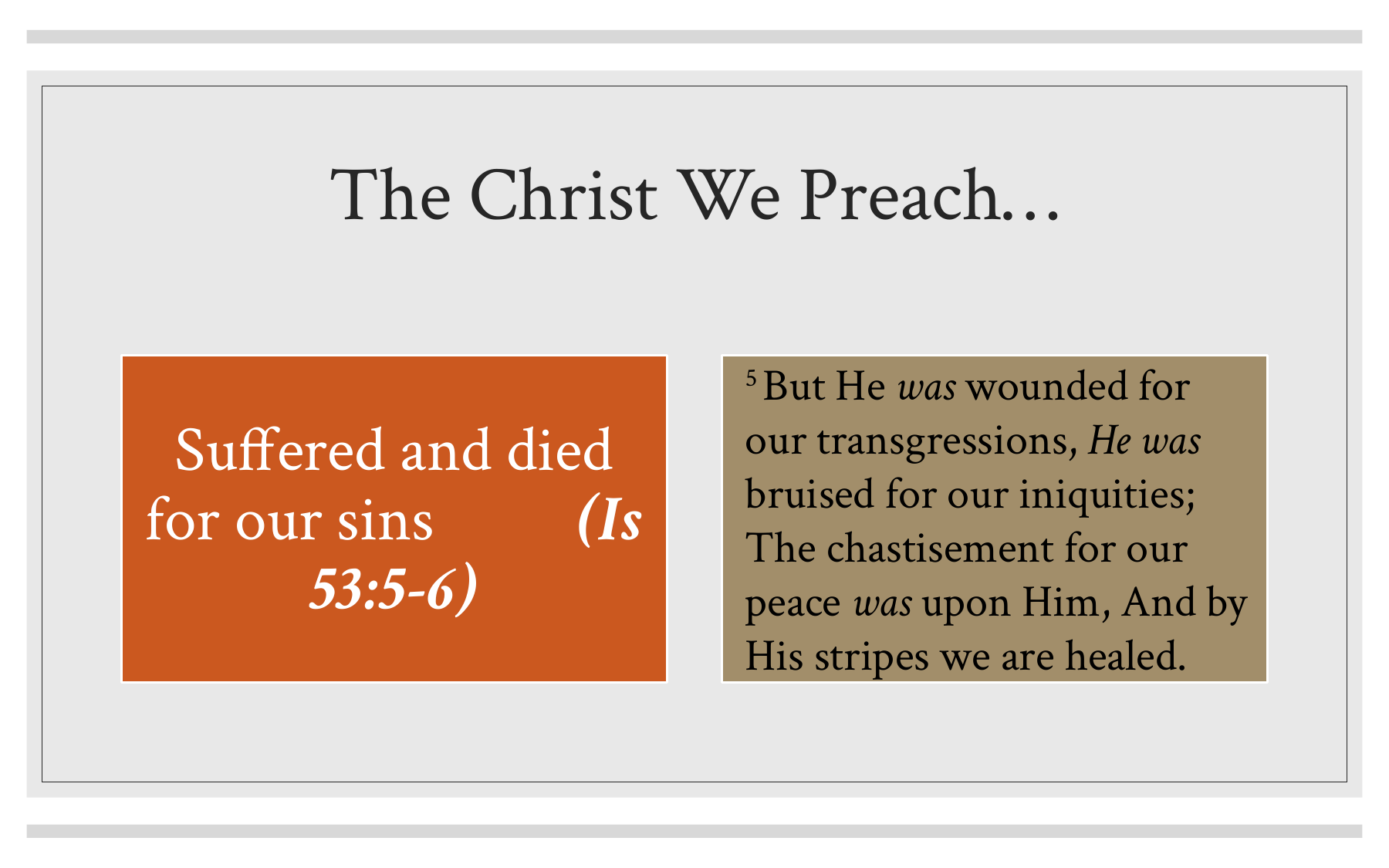

# The Christ We Preach…
Suffered and died for our sins          (Is 53:5-6)

5 But He was wounded for our transgressions, He was bruised for our iniquities; The chastisement for our peace was upon Him, And by His stripes we are healed.